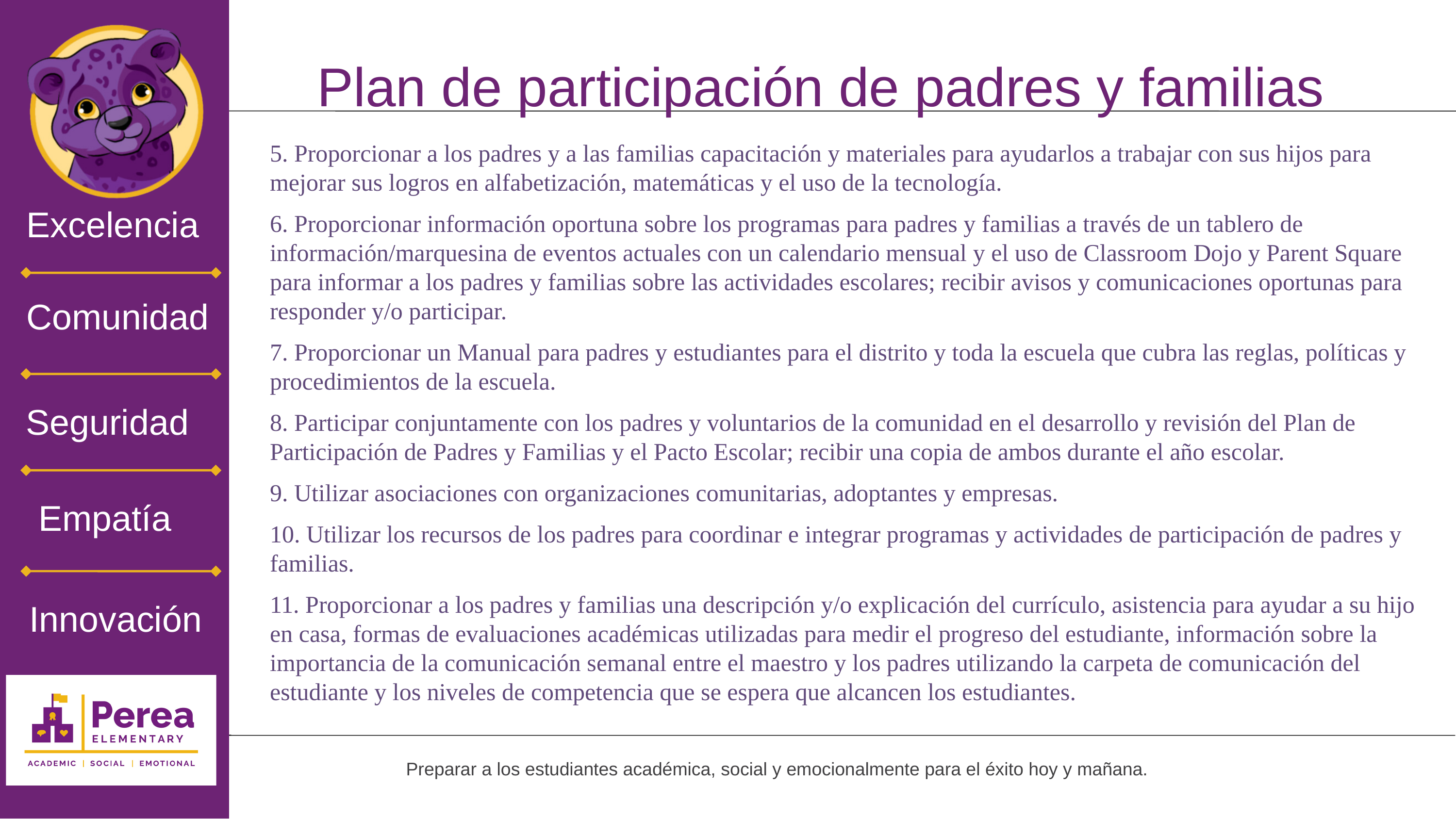

Plan de participación de padres y familias

5. Proporcionar a los padres y a las familias capacitación y materiales para ayudarlos a trabajar con sus hijos para mejorar sus logros en alfabetización, matemáticas y el uso de la tecnología.
6. Proporcionar información oportuna sobre los programas para padres y familias a través de un tablero de información/marquesina de eventos actuales con un calendario mensual y el uso de Classroom Dojo y Parent Square para informar a los padres y familias sobre las actividades escolares; recibir avisos y comunicaciones oportunas para responder y/o participar.
7. Proporcionar un Manual para padres y estudiantes para el distrito y toda la escuela que cubra las reglas, políticas y procedimientos de la escuela.
8. Participar conjuntamente con los padres y voluntarios de la comunidad en el desarrollo y revisión del Plan de Participación de Padres y Familias y el Pacto Escolar; recibir una copia de ambos durante el año escolar.
9. Utilizar asociaciones con organizaciones comunitarias, adoptantes y empresas.
10. Utilizar los recursos de los padres para coordinar e integrar programas y actividades de participación de padres y familias.
11. Proporcionar a los padres y familias una descripción y/o explicación del currículo, asistencia para ayudar a su hijo en casa, formas de evaluaciones académicas utilizadas para medir el progreso del estudiante, información sobre la importancia de la comunicación semanal entre el maestro y los padres utilizando la carpeta de comunicación del estudiante y los niveles de competencia que se espera que alcancen los estudiantes.
Excelencia

Comunidad

Seguridad

Empatía

Innovación
Defensa de tesis

Preparar a los estudiantes académica, social y emocionalmente para el éxito hoy y mañana.